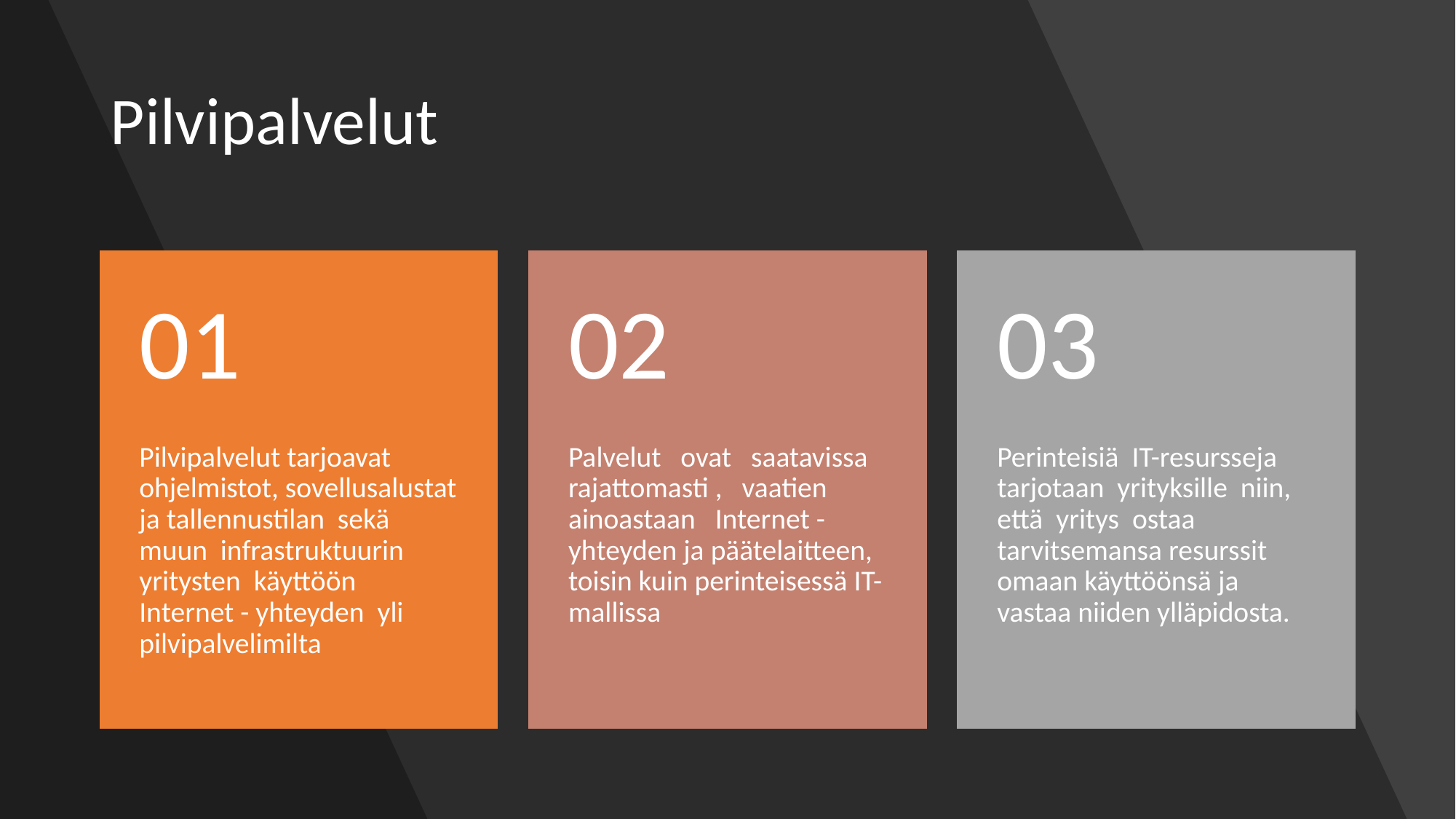

# Pilvipalvelut
Pilvipalvelut tarjoavat ohjelmistot, sovellusalustat ja tallennustilan  sekä   muun  infrastruktuurin  yritysten  käyttöön  Internet - yhteyden  yli  pilvipalvelimilta
01
Palvelut   ovat   saatavissa   rajattomasti ,   vaatien   ainoastaan   Internet - yhteyden ja päätelaitteen, toisin kuin perinteisessä IT-mallissa
02
Perinteisiä  IT-resursseja  tarjotaan  yrityksille  niin,  että  yritys  ostaa  tarvitsemansa resurssit omaan käyttöönsä ja vastaa niiden ylläpidosta.
03